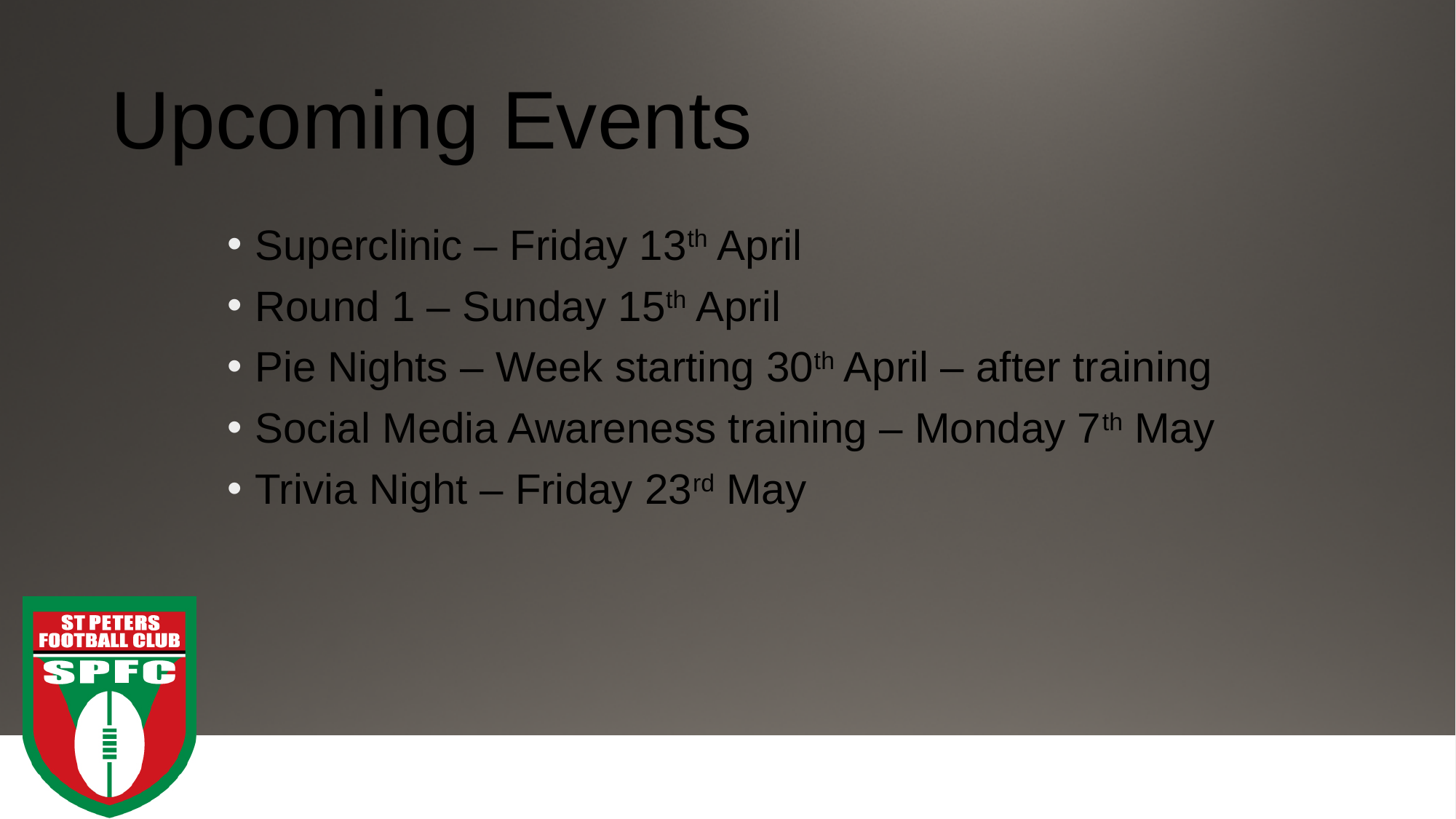

# Upcoming Events
Superclinic – Friday 13th April
Round 1 – Sunday 15th April
Pie Nights – Week starting 30th April – after training
Social Media Awareness training – Monday 7th May
Trivia Night – Friday 23rd May